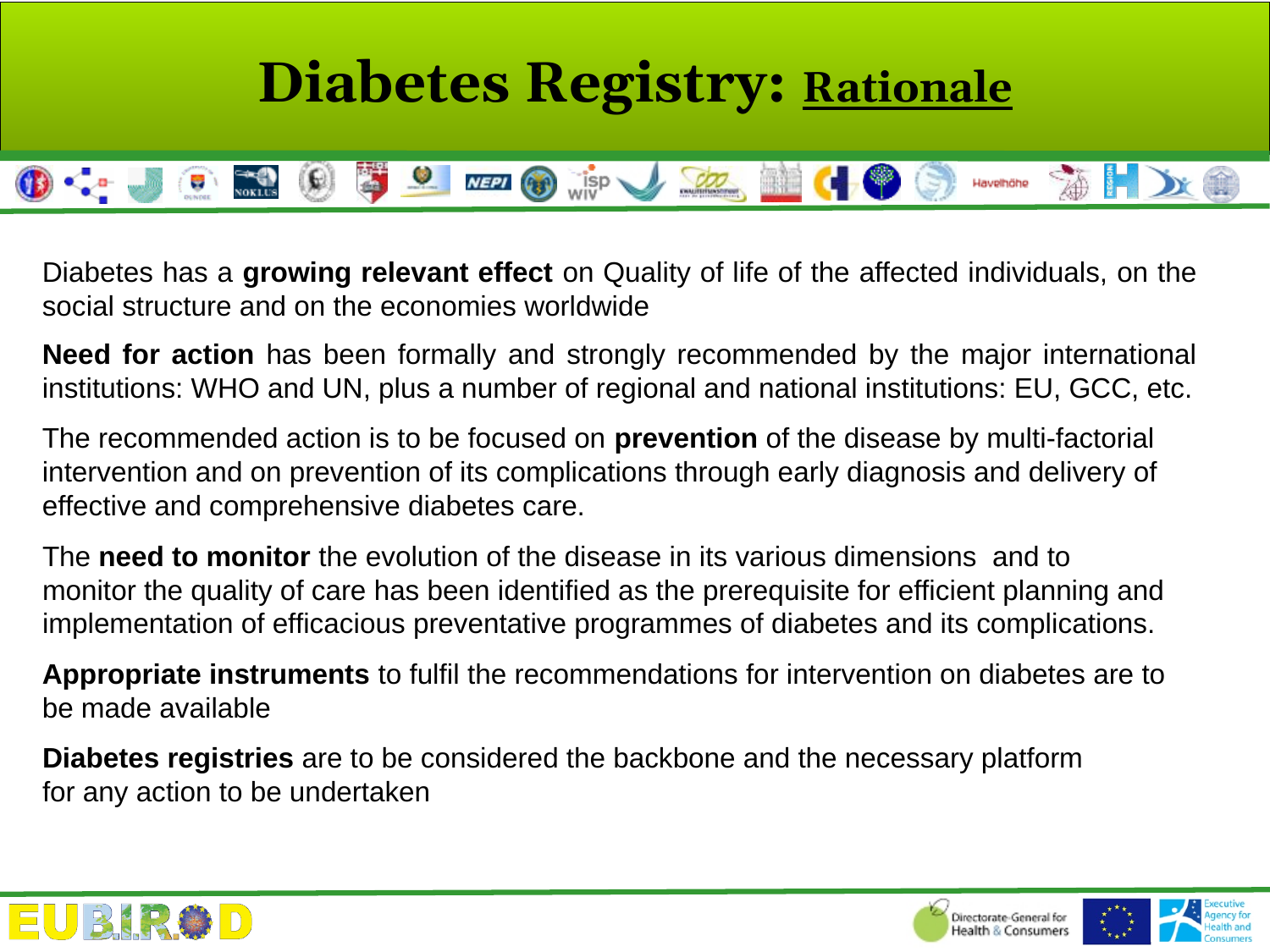

Diabetes Registry: Rationale
Diabetes has a growing relevant effect on Quality of life of the affected individuals, on the social structure and on the economies worldwide
Need for action has been formally and strongly recommended by the major international institutions: WHO and UN, plus a number of regional and national institutions: EU, GCC, etc.
The recommended action is to be focused on prevention of the disease by multi-factorial intervention and on prevention of its complications through early diagnosis and delivery of effective and comprehensive diabetes care.
The need to monitor the evolution of the disease in its various dimensions  and to monitor the quality of care has been identified as the prerequisite for efficient planning and implementation of efficacious preventative programmes of diabetes and its complications.
Appropriate instruments to fulfil the recommendations for intervention on diabetes are to be made available
Diabetes registries are to be considered the backbone and the necessary platform for any action to be undertaken